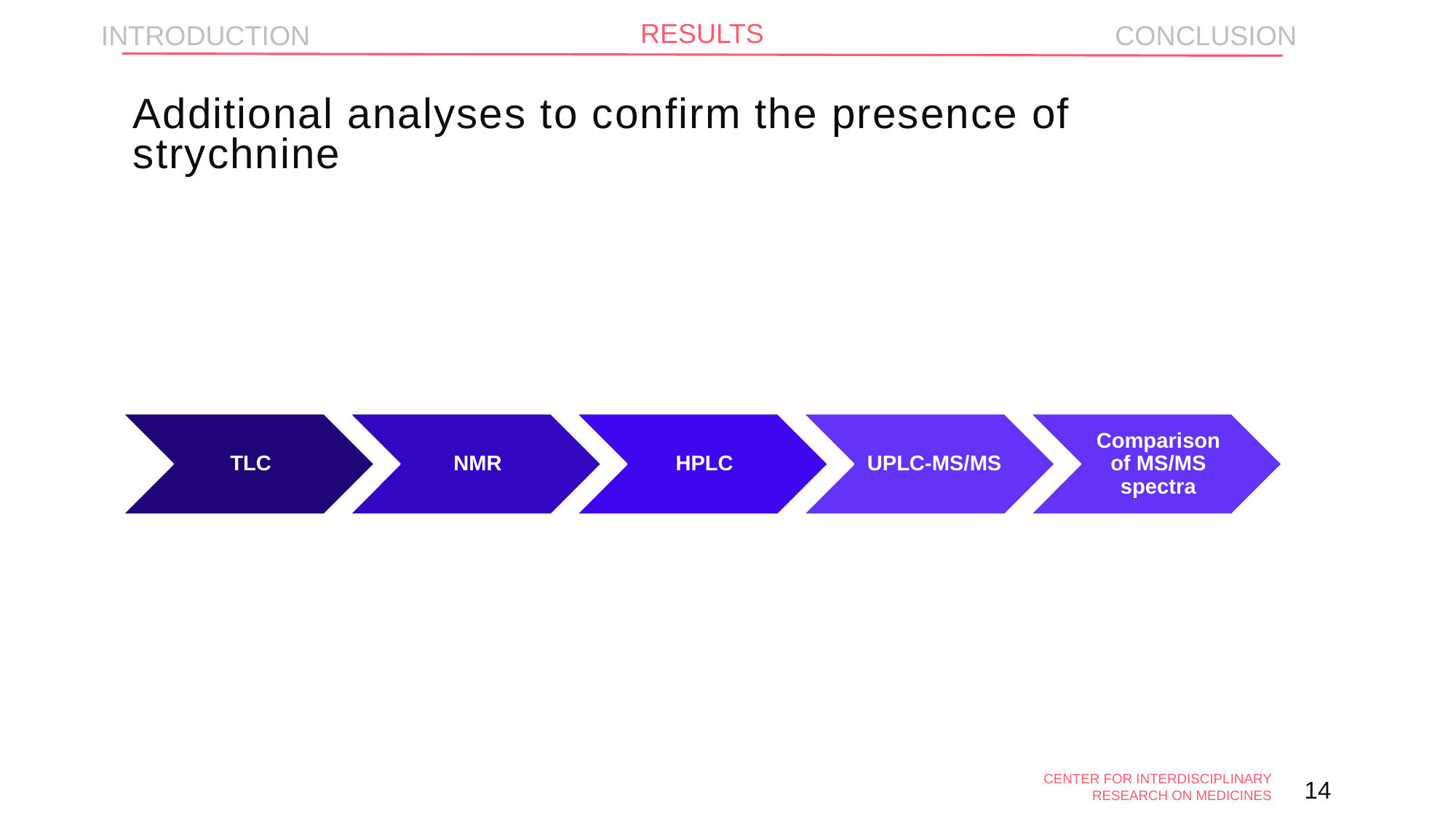

# Additional analyses to confirm the presence of strychnine
TLC
NMR
HPLC
 UPLC-MS/MS
Comparison of MS/MS spectra
14